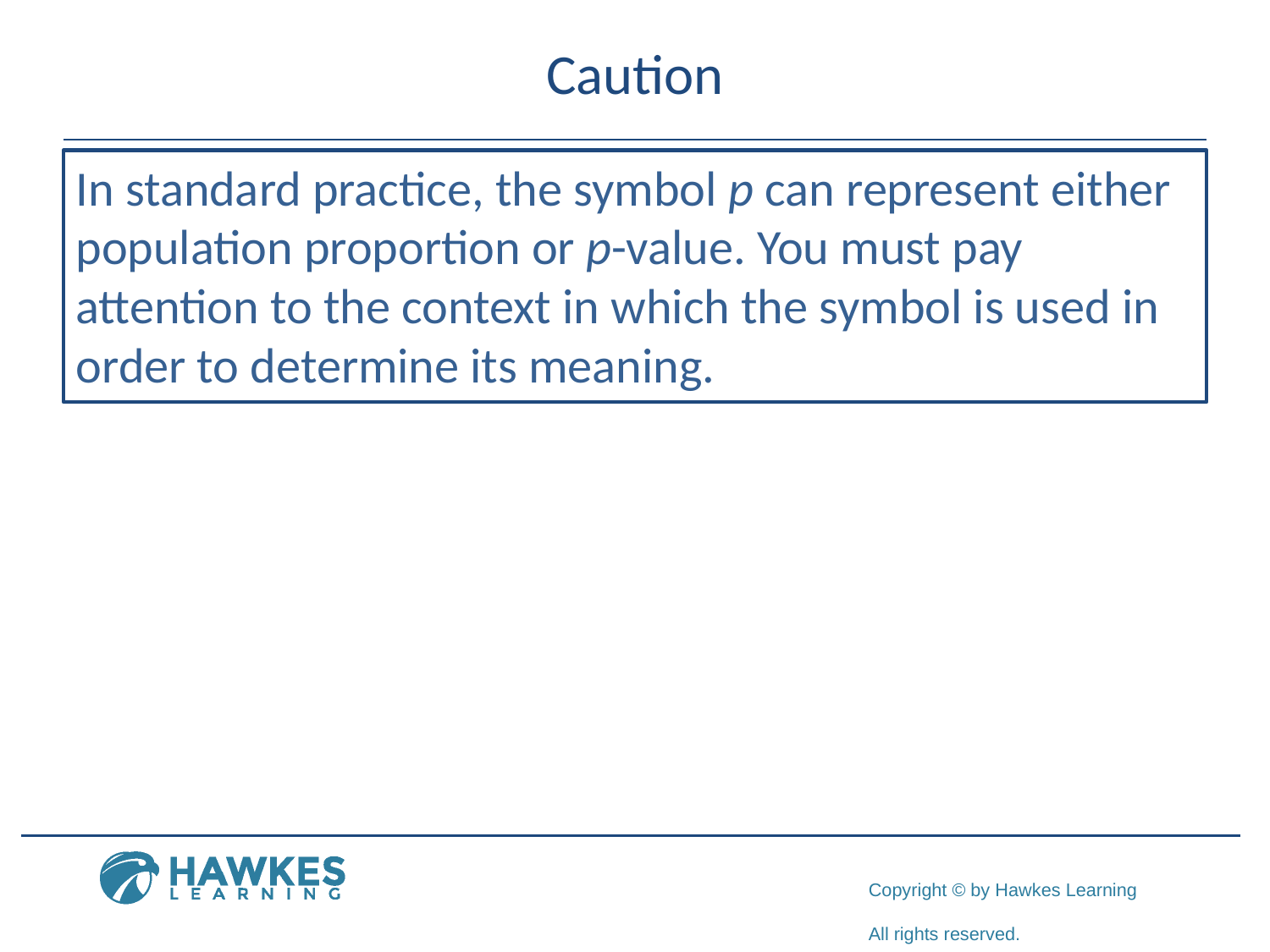

# Caution
In standard practice, the symbol p can represent either population proportion or p-value. You must pay attention to the context in which the symbol is used in order to determine its meaning.